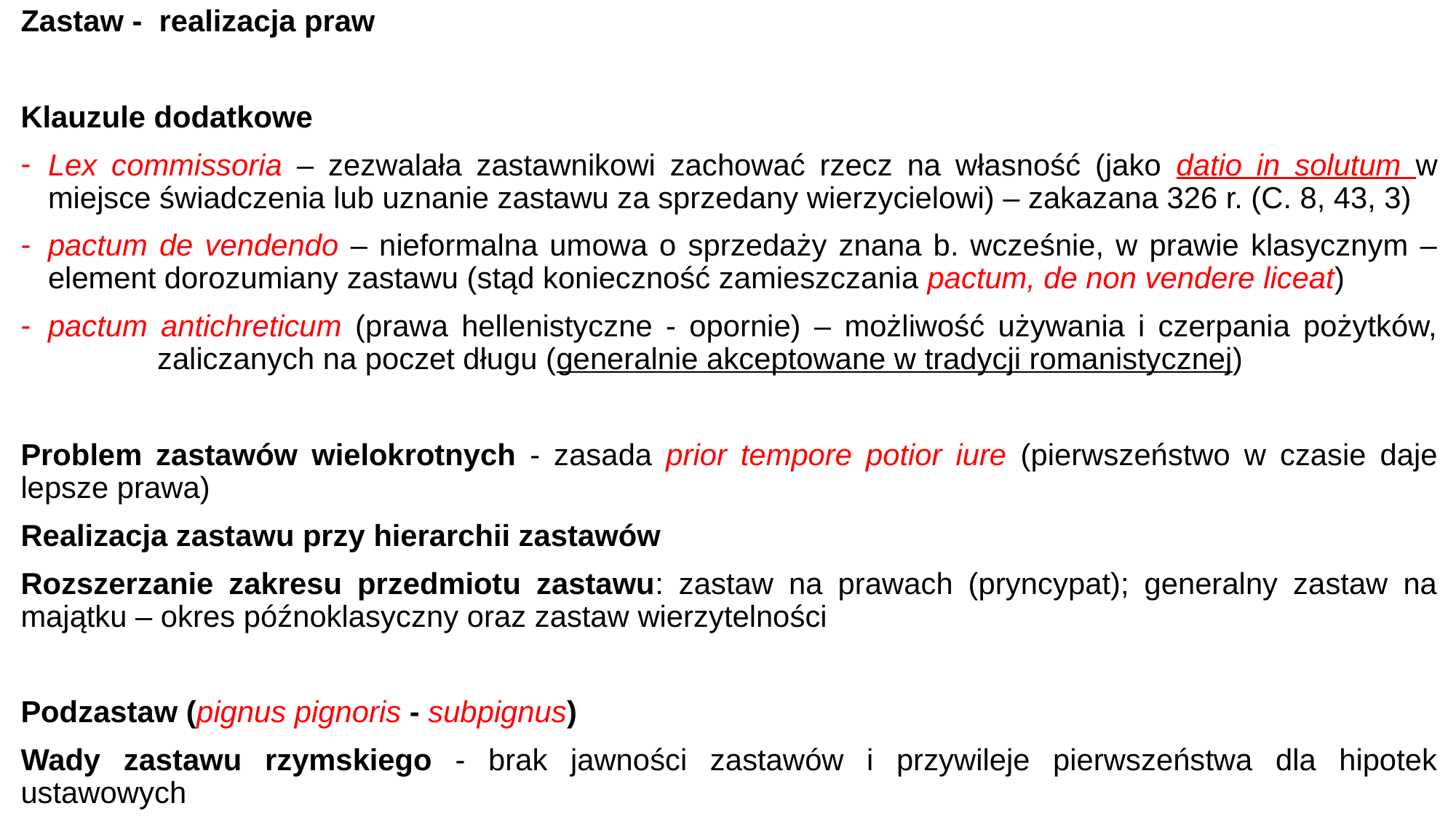

Zastaw -  realizacja praw

Klauzule dodatkowe
Lex commissoria – zezwalała zastawnikowi zachować rzecz na własność (jako datio in solutum w miejsce świadczenia lub uznanie zastawu za sprzedany wierzycielowi) – zakazana 326 r. (C. 8, 43, 3)
pactum de vendendo – nieformalna umowa o sprzedaży znana b. wcześnie, w prawie klasycznym – element dorozumiany zastawu (stąd konieczność zamieszczania pactum, de non vendere liceat)
pactum antichreticum (prawa hellenistyczne - opornie) – możliwość używania i czerpania pożytków, 	zaliczanych na poczet długu (generalnie akceptowane w tradycji romanistycznej)

Problem zastawów wielokrotnych - zasada prior tempore potior iure (pierwszeństwo w czasie daje lepsze prawa)
Realizacja zastawu przy hierarchii zastawów
Rozszerzanie zakresu przedmiotu zastawu: zastaw na prawach (pryncypat); generalny zastaw na majątku – okres późnoklasyczny oraz zastaw wierzytelności

Podzastaw (pignus pignoris - subpignus)
Wady zastawu rzymskiego - brak jawności zastawów i przywileje pierwszeństwa dla hipotek ustawowych